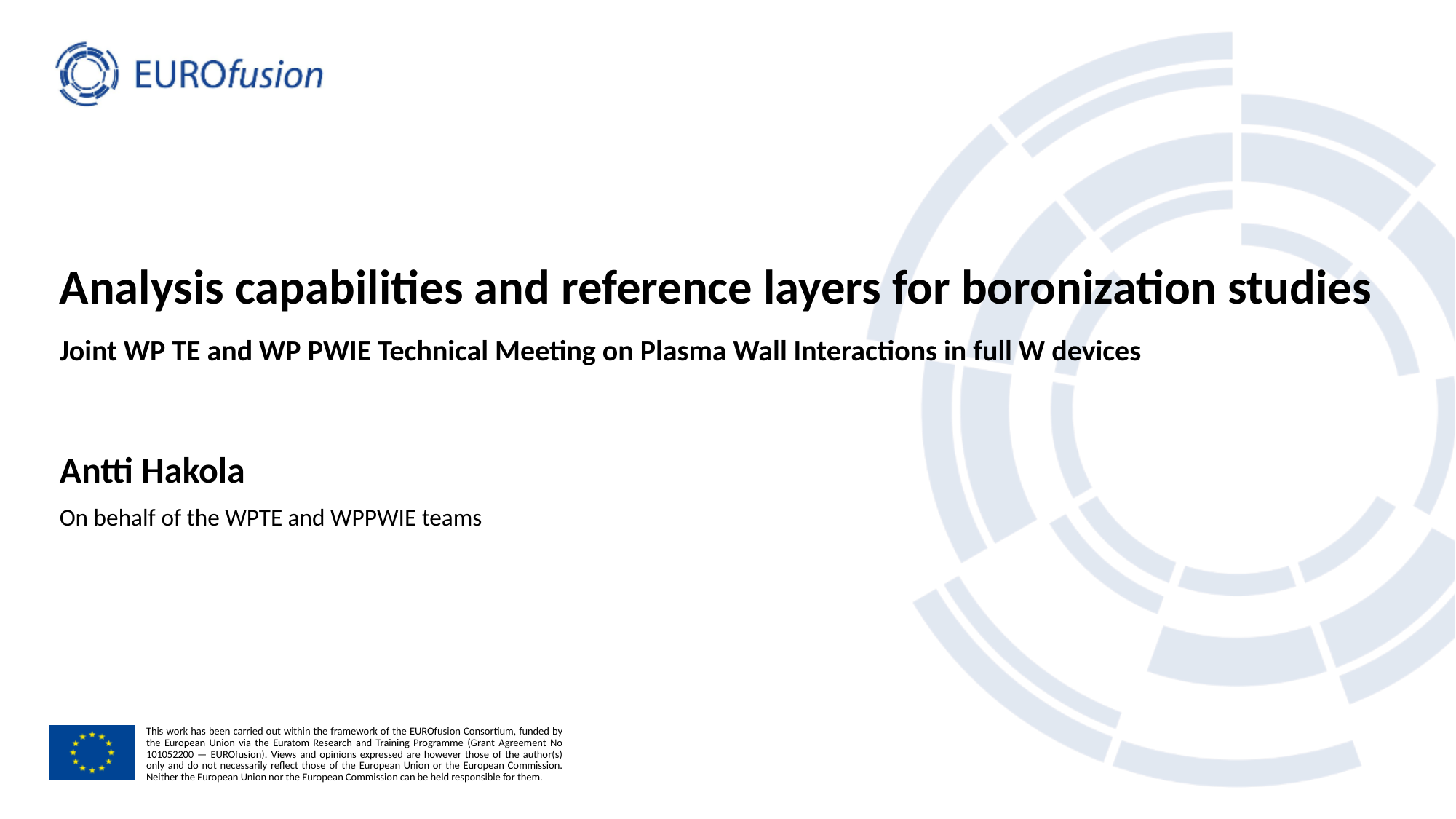

# Analysis capabilities and reference layers for boronization studies
Joint WP TE and WP PWIE Technical Meeting on Plasma Wall Interactions in full W devices
Antti Hakola
On behalf of the WPTE and WPPWIE teams